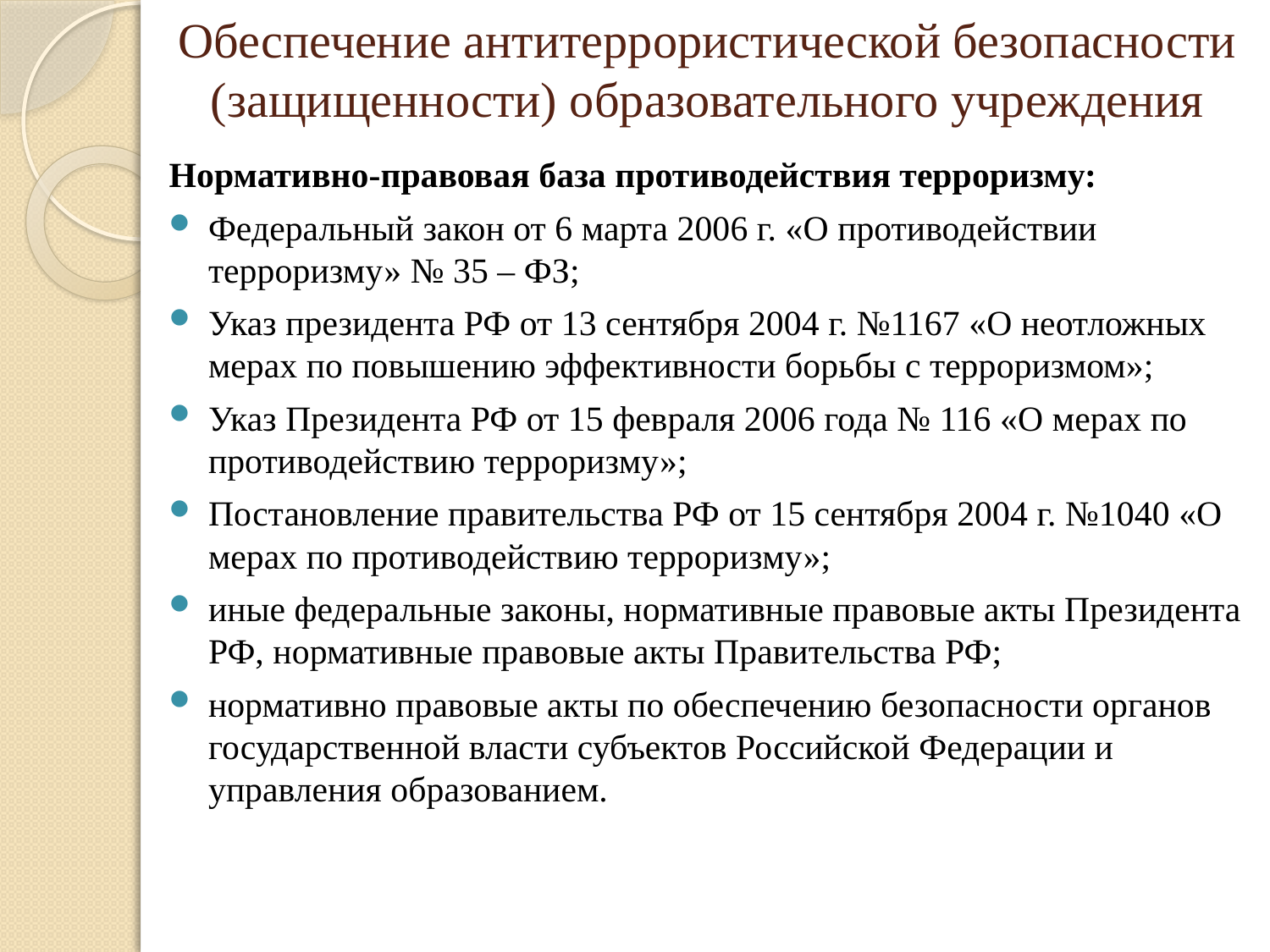

# Обеспечение антитеррористической безопасности (защищенности) образовательного учреждения
Нормативно-правовая база противодействия терроризму:
Федеральный закон от 6 марта 2006 г. «О противодействии терроризму» № 35 – ФЗ;
Указ президента РФ от 13 сентября 2004 г. №1167 «О неотложных мерах по повышению эффективности борьбы с терроризмом»;
Указ Президента РФ от 15 февраля 2006 года № 116 «О мерах по противодействию терроризму»;
Постановление правительства РФ от 15 сентября 2004 г. №1040 «О мерах по противодействию терроризму»;
иные федеральные законы, нормативные правовые акты Президента РФ, нормативные правовые акты Правительства РФ;
нормативно правовые акты по обеспечению безопасности органов государственной власти субъектов Российской Федерации и управления образованием.